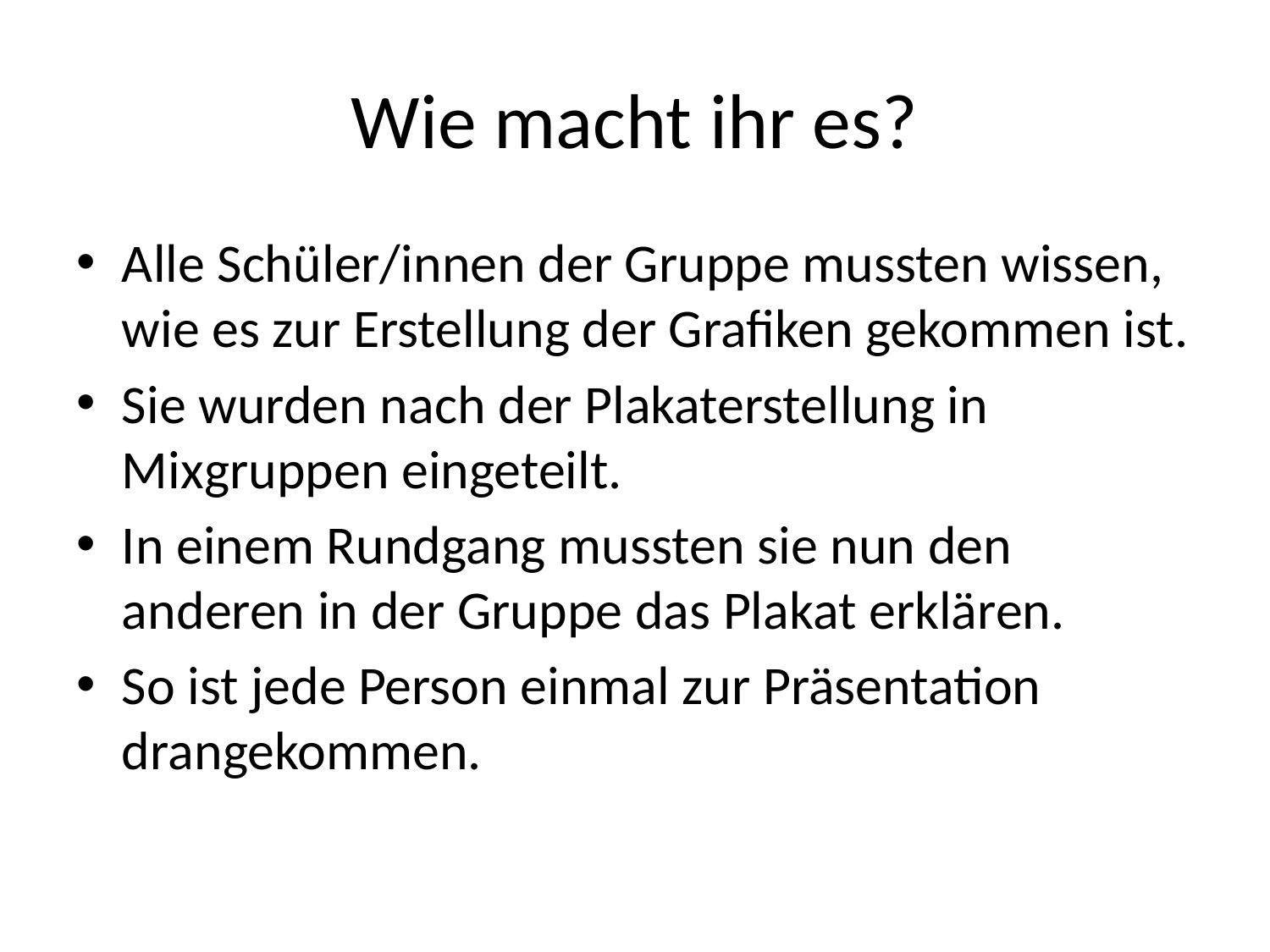

# Wie macht ihr es?
Alle Schüler/innen der Gruppe mussten wissen, wie es zur Erstellung der Grafiken gekommen ist.
Sie wurden nach der Plakaterstellung in Mixgruppen eingeteilt.
In einem Rundgang mussten sie nun den anderen in der Gruppe das Plakat erklären.
So ist jede Person einmal zur Präsentation drangekommen.